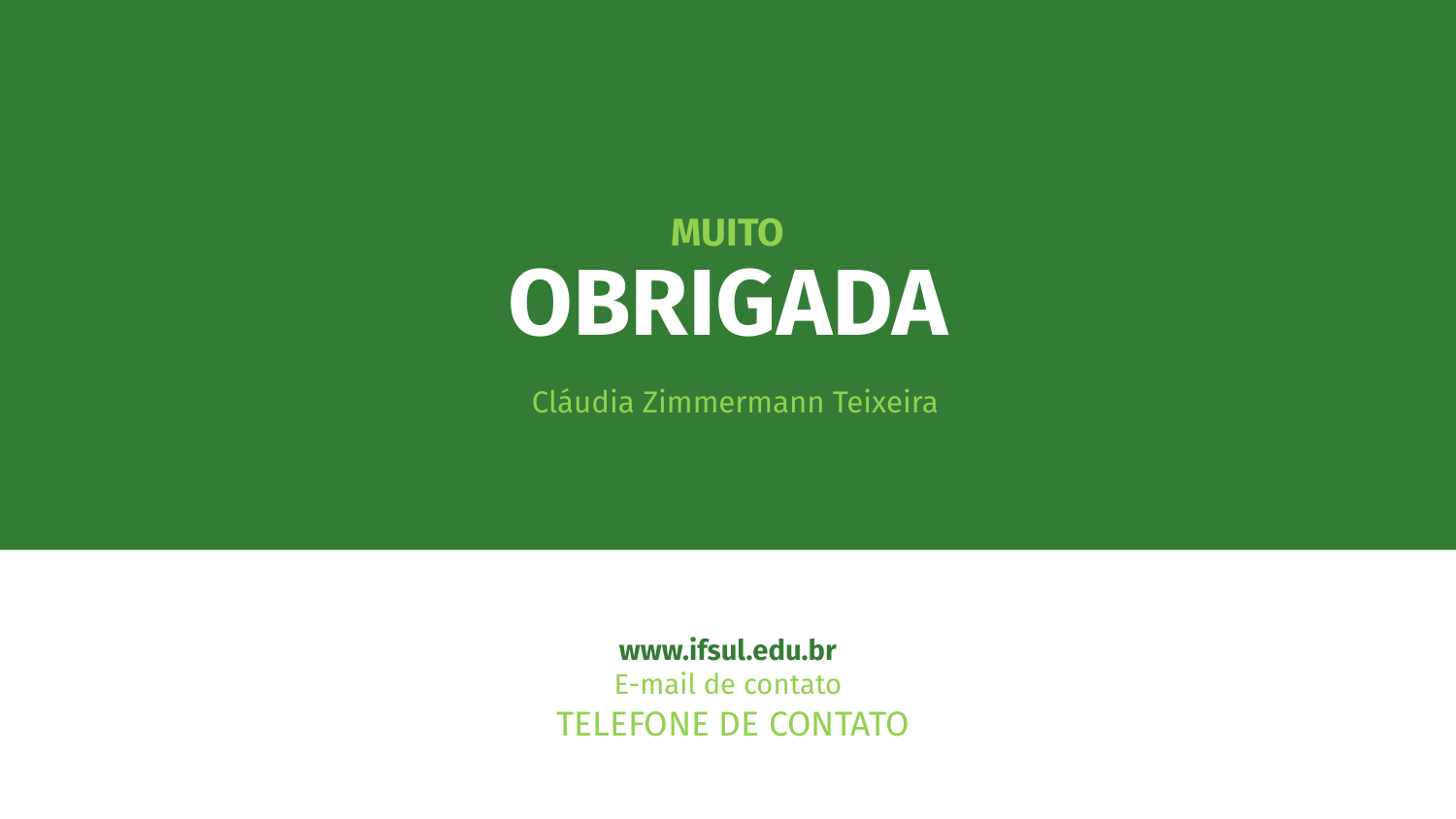

# MUITO OBRIGADA
Cláudia Zimmermann Teixeira

www.ifsul.edu.br
E-mail de contato
 TELEFONE DE CONTATO